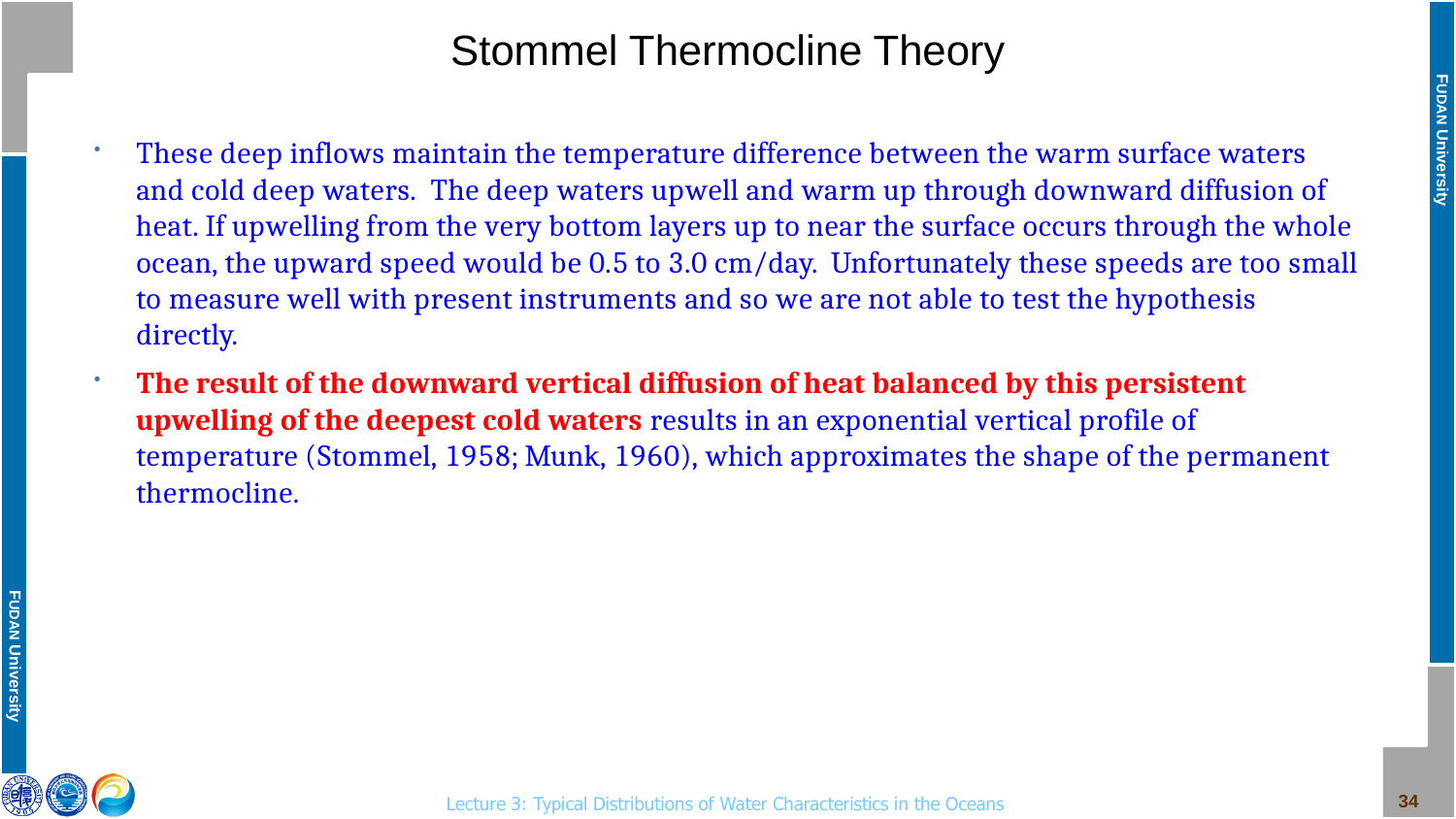

# Stommel Thermocline Theory
These deep inflows maintain the temperature difference between the warm surface waters and cold deep waters.  The deep waters upwell and warm up through downward diffusion of heat. If upwelling from the very bottom layers up to near the surface occurs through the whole ocean, the upward speed would be 0.5 to 3.0 cm/day.  Unfortunately these speeds are too small to measure well with present instruments and so we are not able to test the hypothesis directly.
The result of the downward vertical diffusion of heat balanced by this persistent upwelling of the deepest cold waters results in an exponential vertical profile of temperature (Stommel, 1958; Munk, 1960), which approximates the shape of the permanent thermocline.